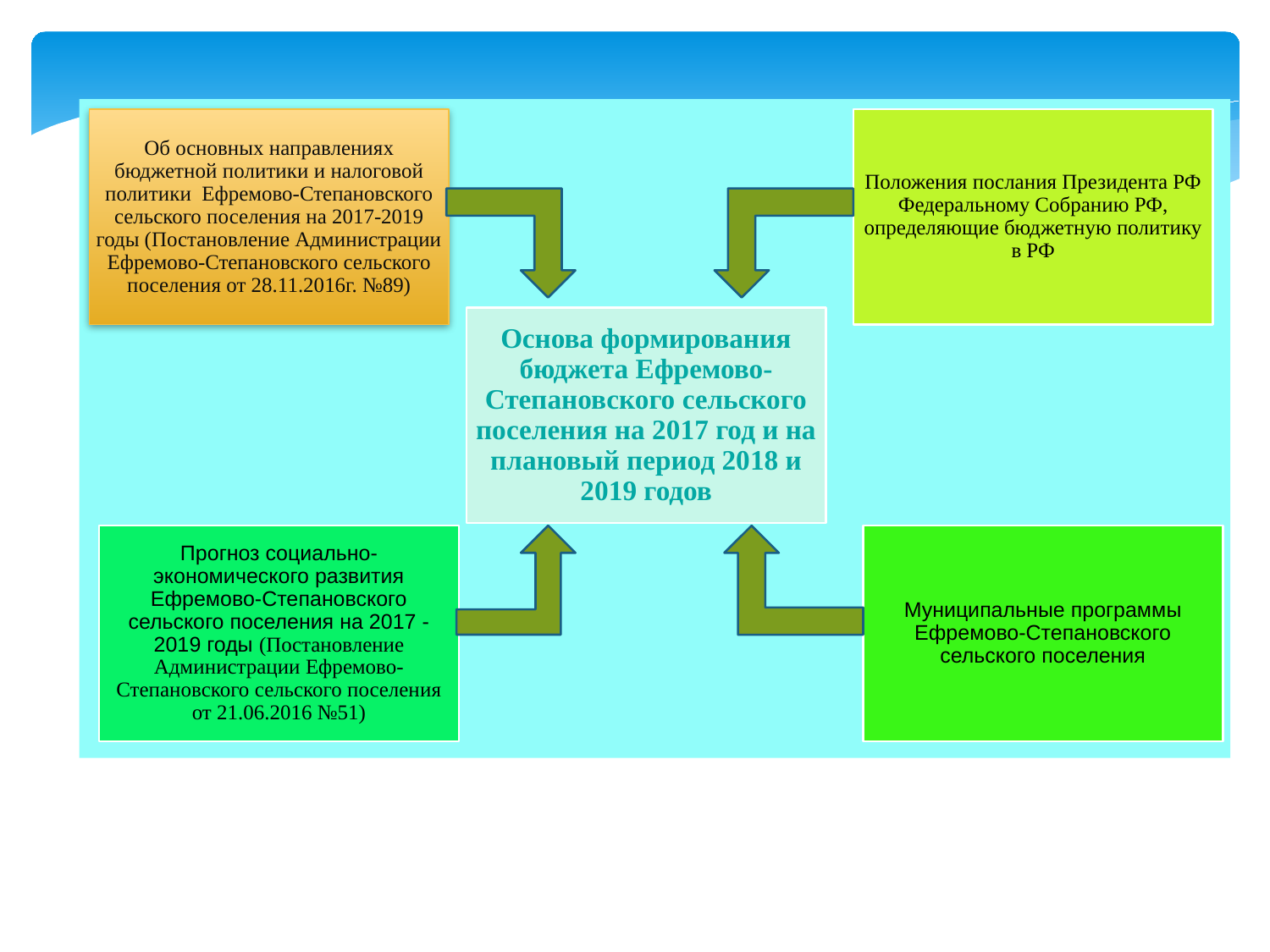

Об основных направлениях бюджетной политики и налоговой политики  Ефремово-Степановского сельского поселения на 2017-2019 годы (Постановление Администрации Ефремово-Степановского сельского поселения от 28.11.2016г. №89)
Положения послания Президента РФ Федеральному Собранию РФ, определяющие бюджетную политику в РФ
Муниципальные программы Ефремово-Степановского сельского поселения
Прогноз социально-экономического развития Ефремово-Степановского сельского поселения на 2017 - 2019 годы (Постановление Администрации Ефремово-Степановского сельского поселения от 21.06.2016 №51)
Основа формирования бюджета Ефремово-Степановского сельского поселения на 2017 год и на плановый период 2018 и 2019 годов